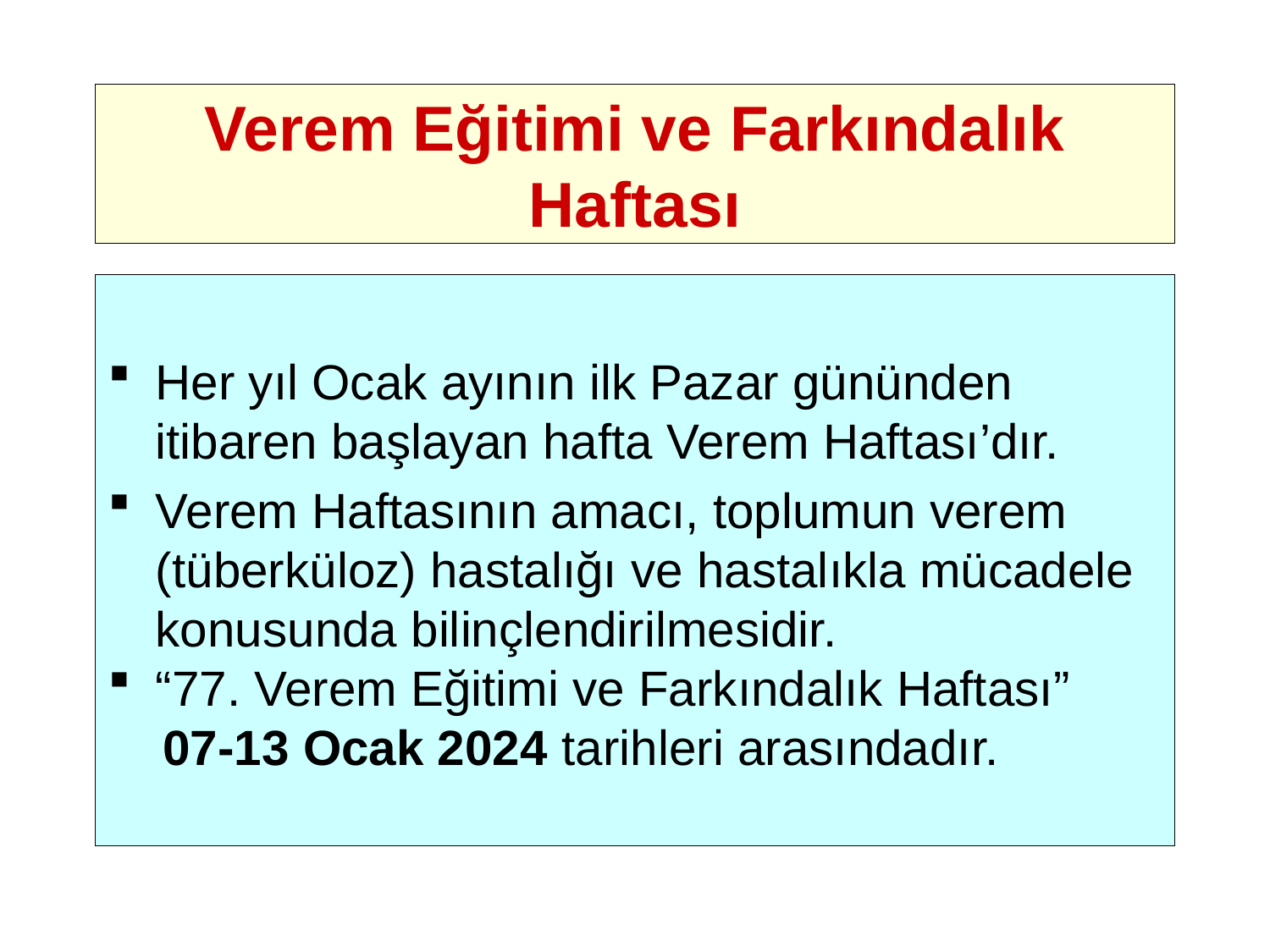

# Verem Eğitimi ve Farkındalık Haftası

Her yıl Ocak ayının ilk Pazar gününden itibaren başlayan hafta Verem Haftası’dır.
Verem Haftasının amacı, toplumun verem (tüberküloz) hastalığı ve hastalıkla mücadele konusunda bilinçlendirilmesidir.
“77. Verem Eğitimi ve Farkındalık Haftası”
    07-13 Ocak 2024 tarihleri arasındadır.